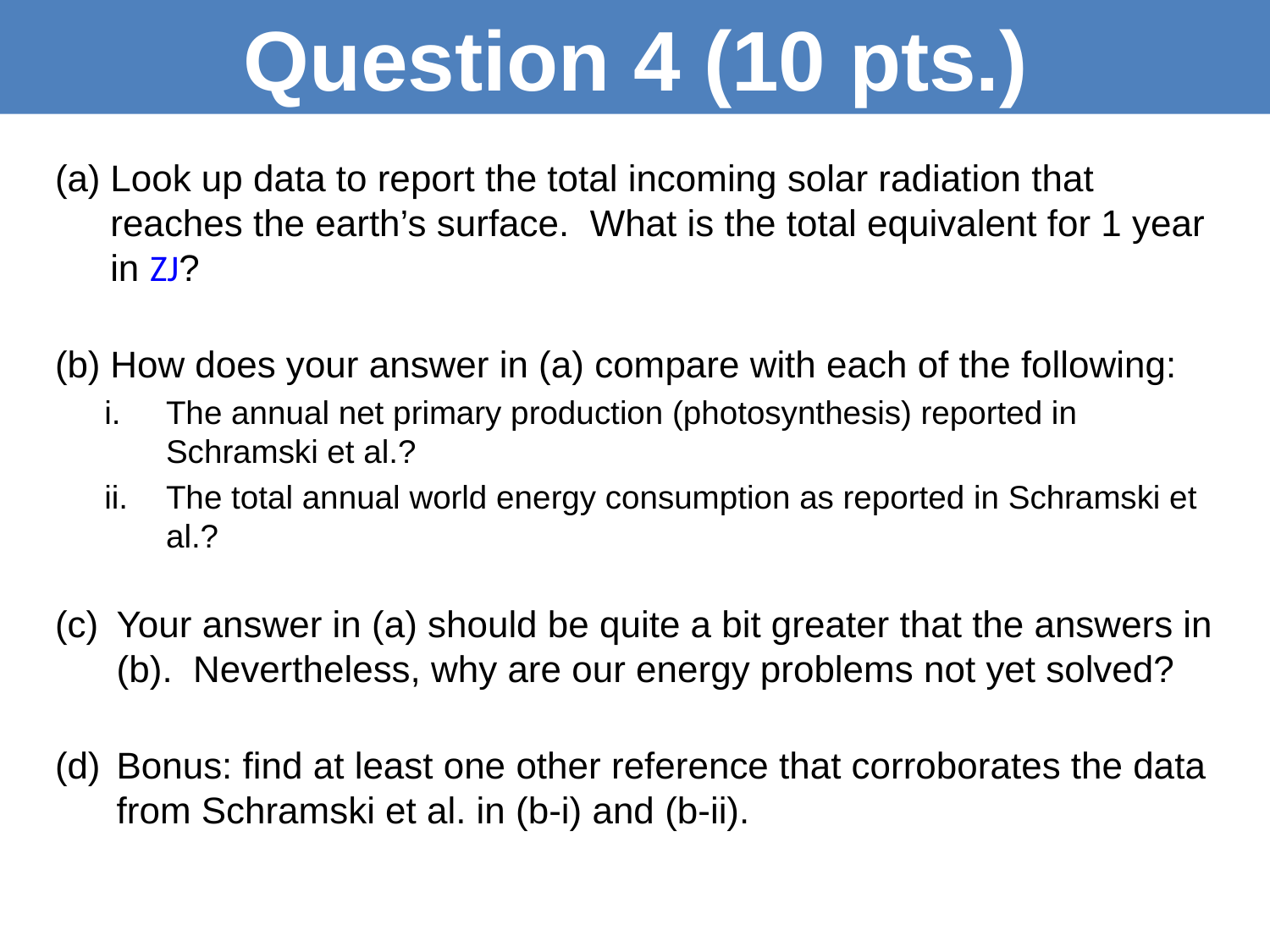

Question 4 (10 pts.)
Look up data to report the total incoming solar radiation that reaches the earth’s surface.  What is the total equivalent for 1 year in ZJ?
How does your answer in (a) compare with each of the following:
The annual net primary production (photosynthesis) reported in Schramski et al.?
The total annual world energy consumption as reported in Schramski et al.?
Your answer in (a) should be quite a bit greater that the answers in (b).  Nevertheless, why are our energy problems not yet solved?
Bonus: find at least one other reference that corroborates the data from Schramski et al. in (b-i) and (b-ii).